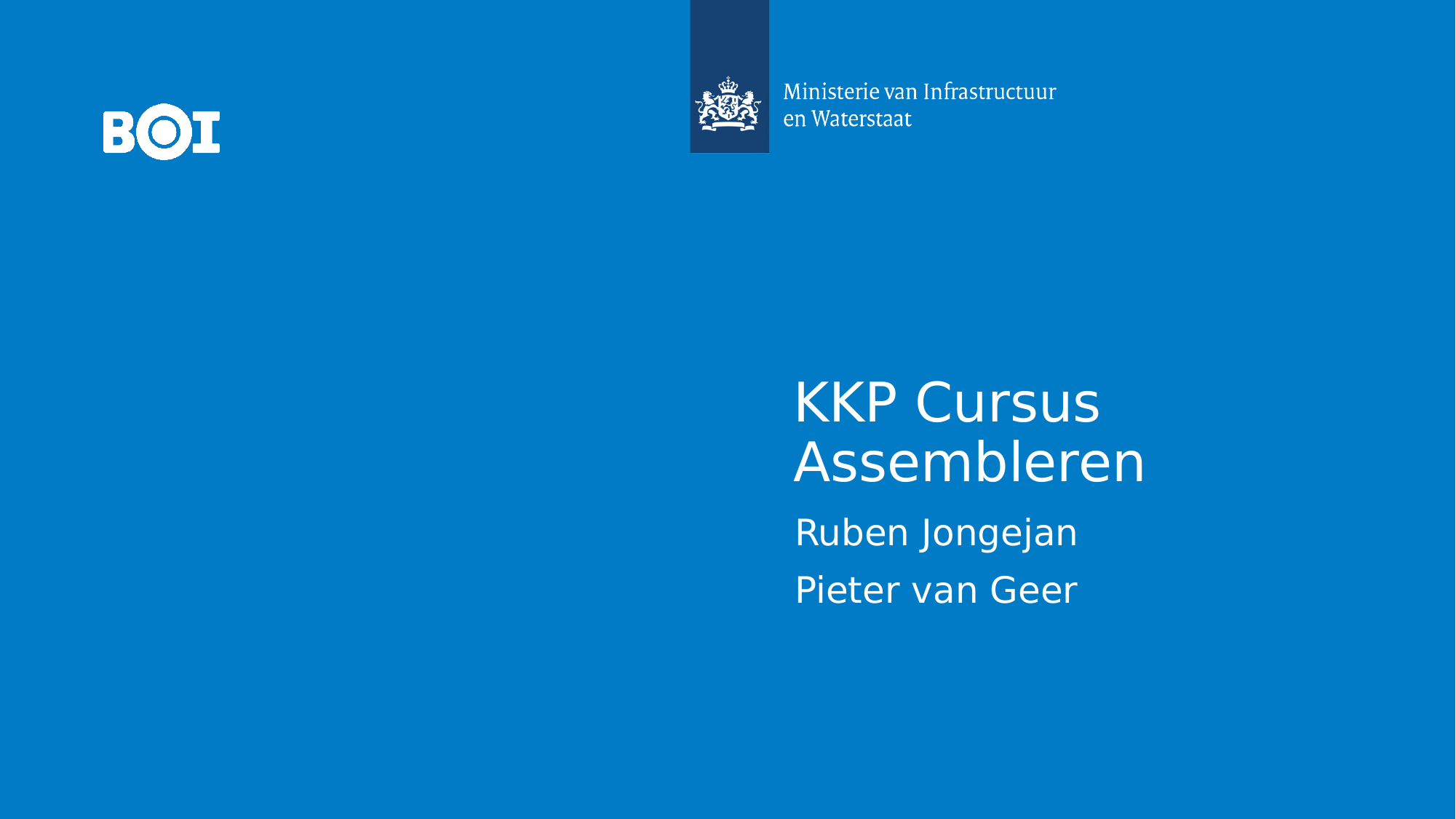

# KKP Cursus Assembleren
Ruben Jongejan
Pieter van Geer